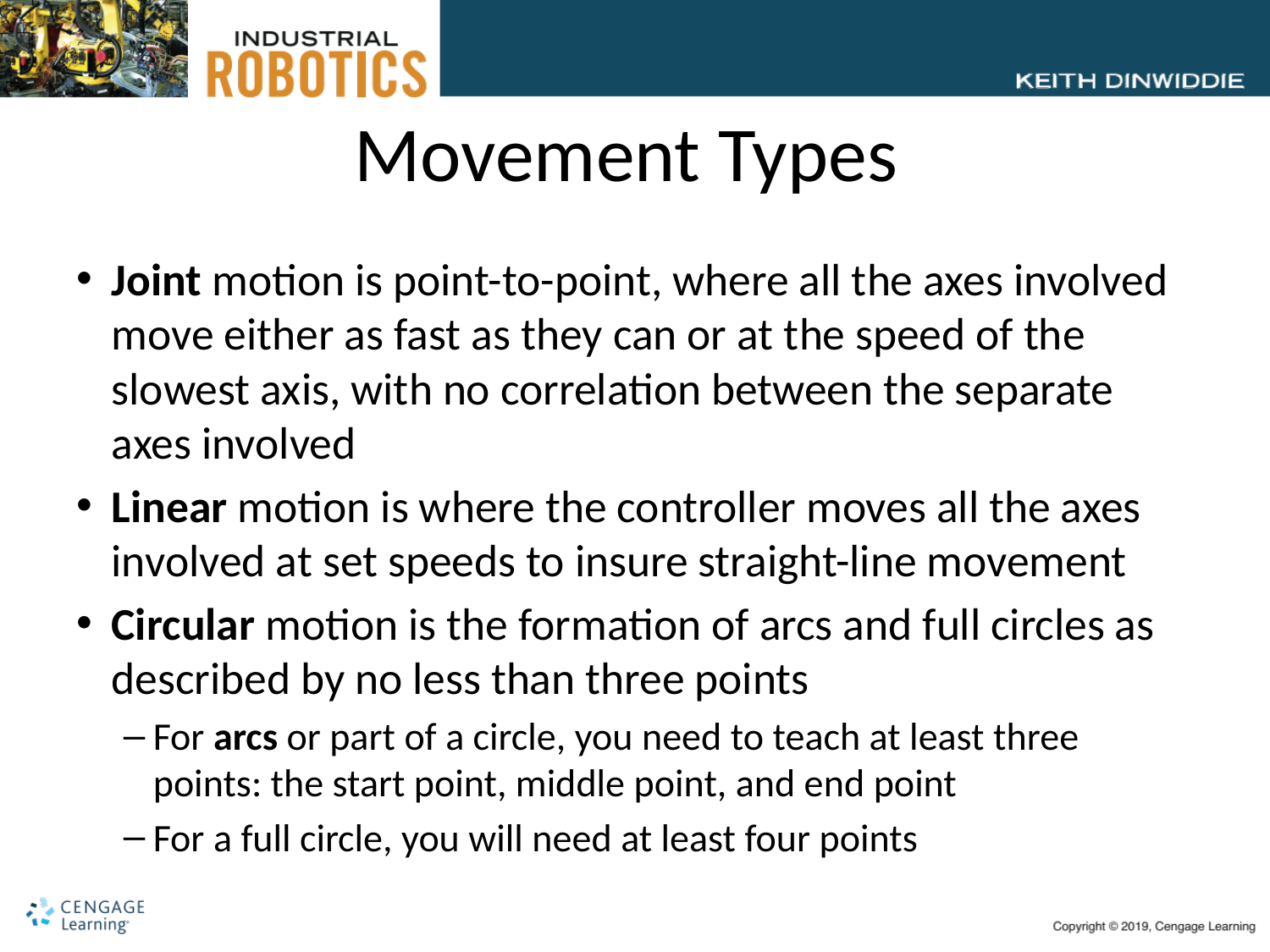

# Movement Types
Joint motion is point-to-point, where all the axes involved move either as fast as they can or at the speed of the slowest axis, with no correlation between the separate axes involved
Linear motion is where the controller moves all the axes involved at set speeds to insure straight-line movement
Circular motion is the formation of arcs and full circles as described by no less than three points
For arcs or part of a circle, you need to teach at least three points: the start point, middle point, and end point
For a full circle, you will need at least four points